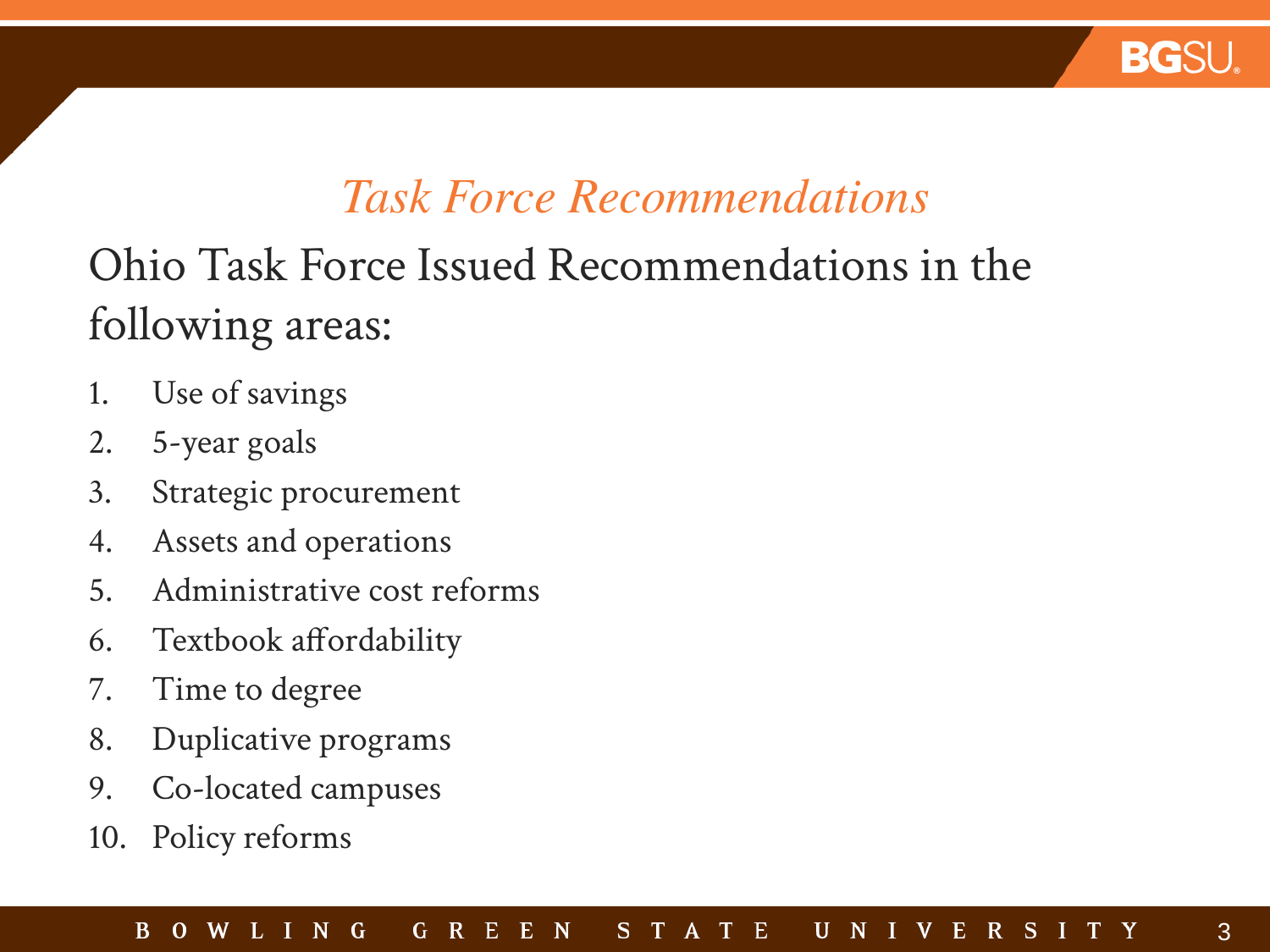

# Task Force Recommendations
Ohio Task Force Issued Recommendations in the following areas:

Use of savings
5-year goals
Strategic procurement
Assets and operations
Administrative cost reforms
Textbook affordability
Time to degree
Duplicative programs
Co-located campuses
Policy reforms

3